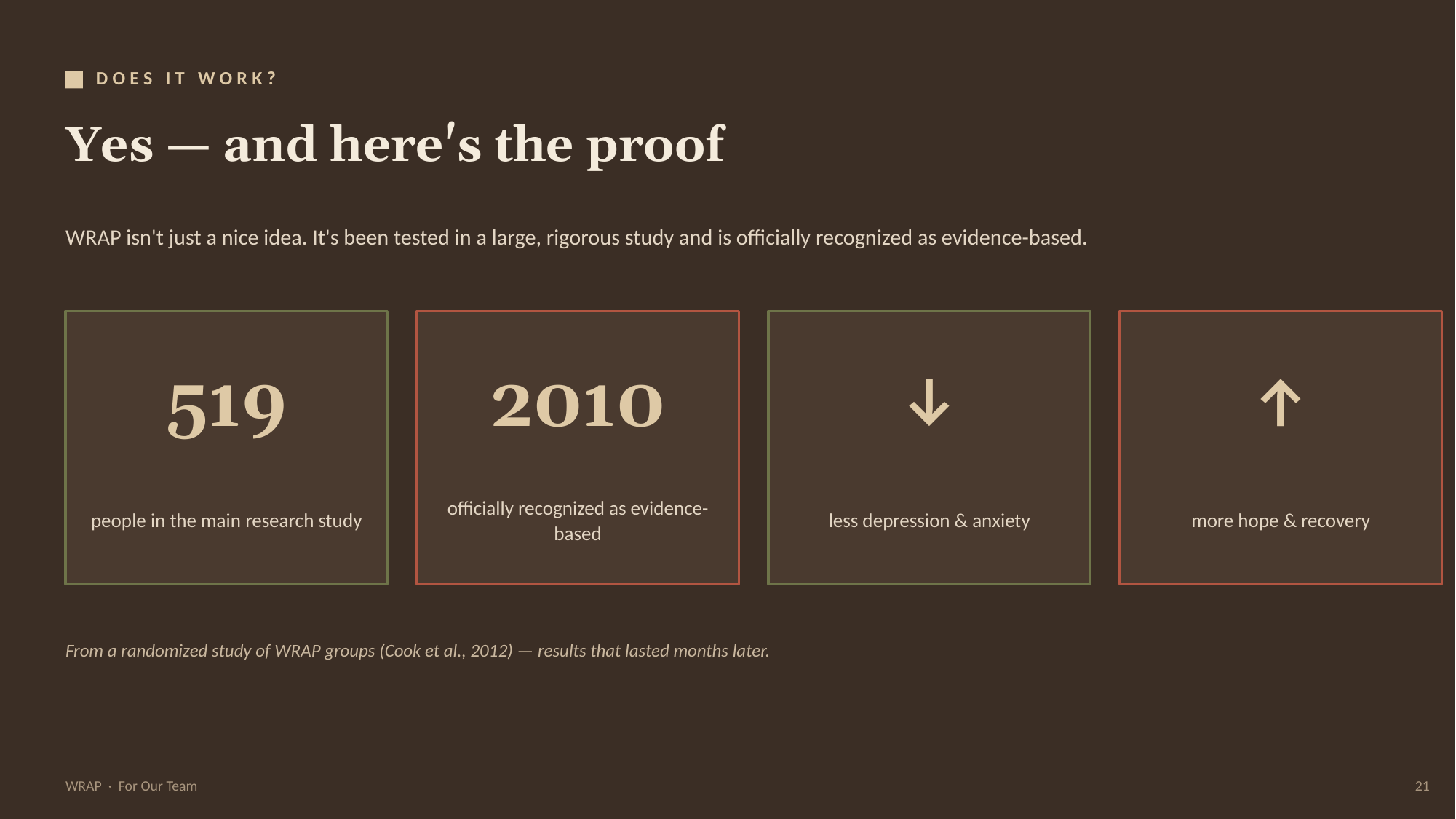

DOES IT WORK?

Yes — and here's the proof
WRAP isn't just a nice idea. It's been tested in a large, rigorous study and is officially recognized as evidence-based.

519
2010
↓
↑
people in the main research study
officially recognized as evidence-based
less depression & anxiety
more hope & recovery
From a randomized study of WRAP groups (Cook et al., 2012) — results that lasted months later.
WRAP  ·  For Our Team
21